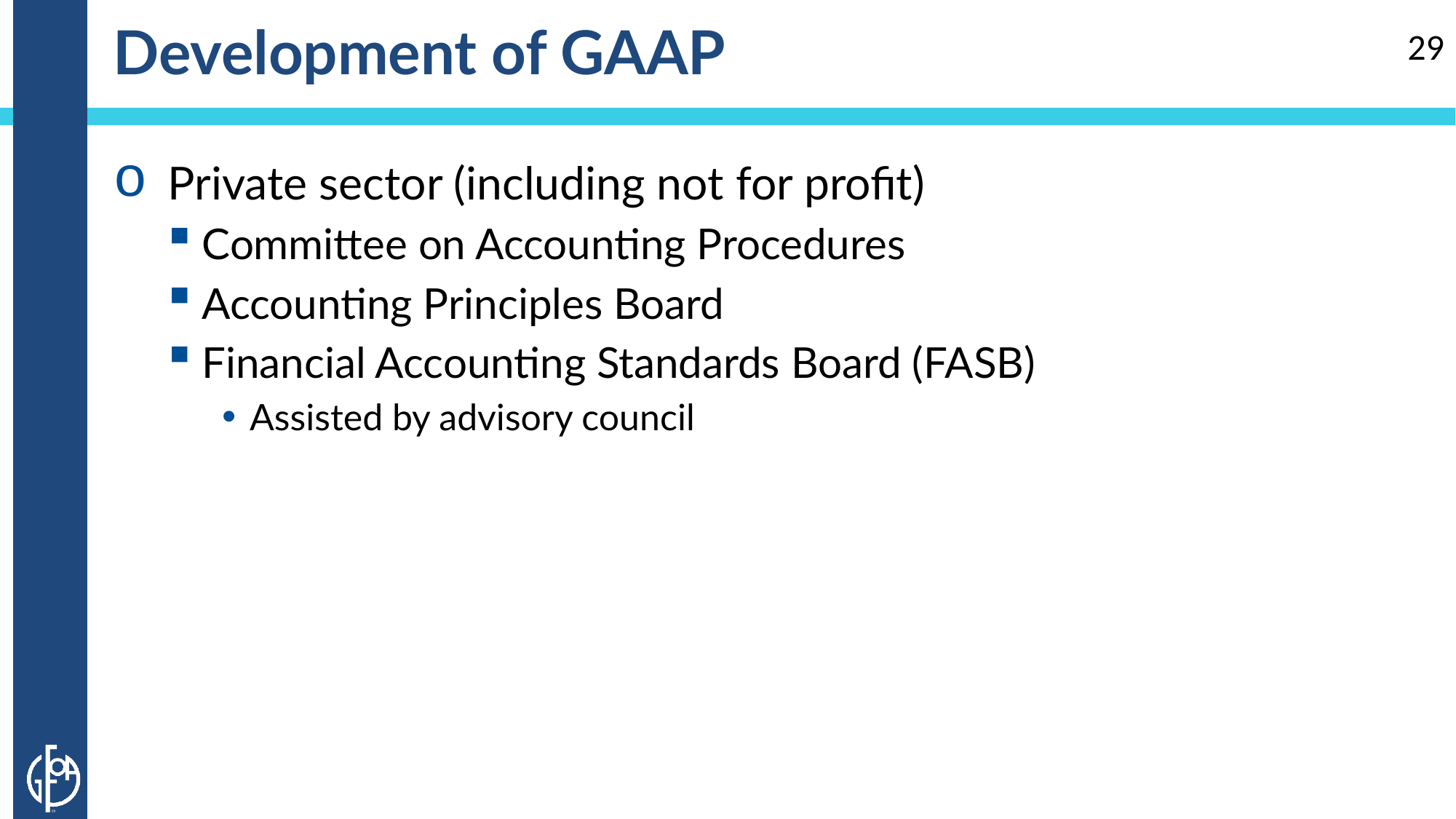

# Development of GAAP
29
Private sector (including not for profit)
Committee on Accounting Procedures
Accounting Principles Board
Financial Accounting Standards Board (FASB)
Assisted by advisory council